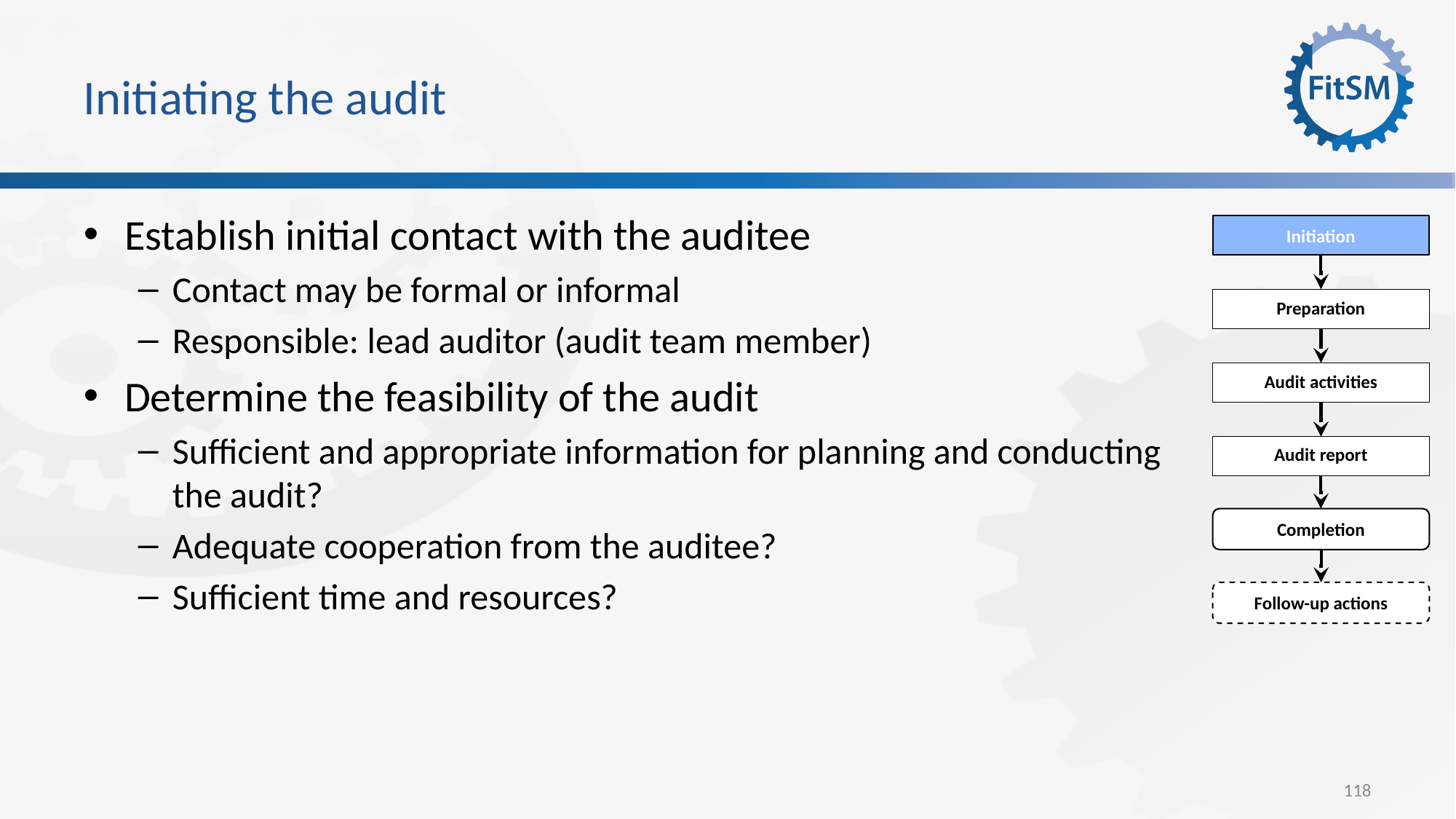

# Initiating the audit
Establish initial contact with the auditee
Contact may be formal or informal
Responsible: lead auditor (audit team member)
Determine the feasibility of the audit
Sufficient and appropriate information for planning and conducting the audit?
Adequate cooperation from the auditee?
Sufficient time and resources?
Initiation

Preparation

Audit activities

Audit report

Completion

Follow-up actions
118